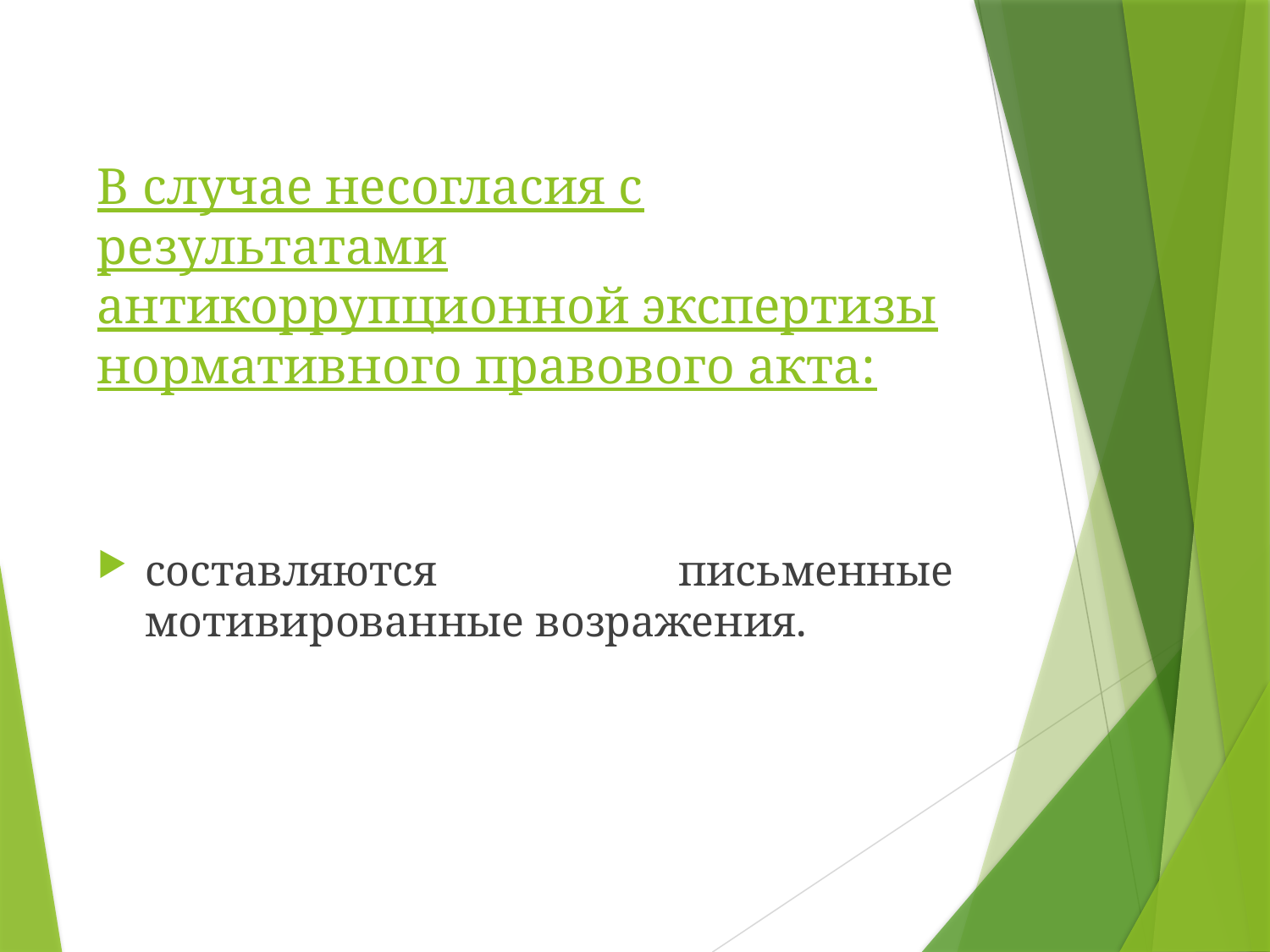

# В случае несогласия с результатами антикоррупционной экспертизы нормативного правового акта:
составляются письменные мотивированные возражения.